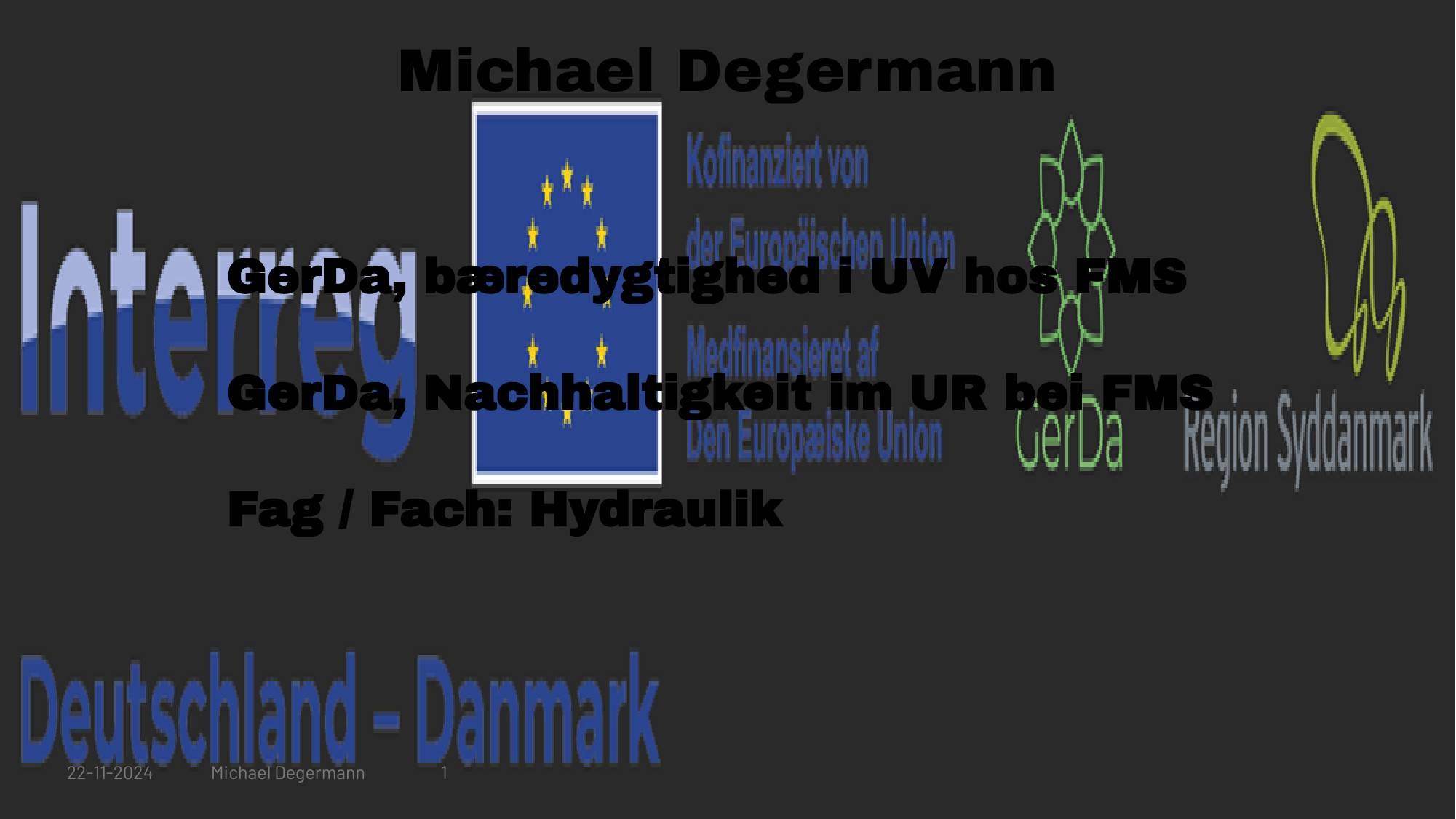

Michael Degermann

GerDa, bæredygtighed i UV hos FMS

GerDa, Nachhaltigkeit im UR bei FMS

Fag / Fach: Hydraulik

22-11-2024
1
Michael Degermann